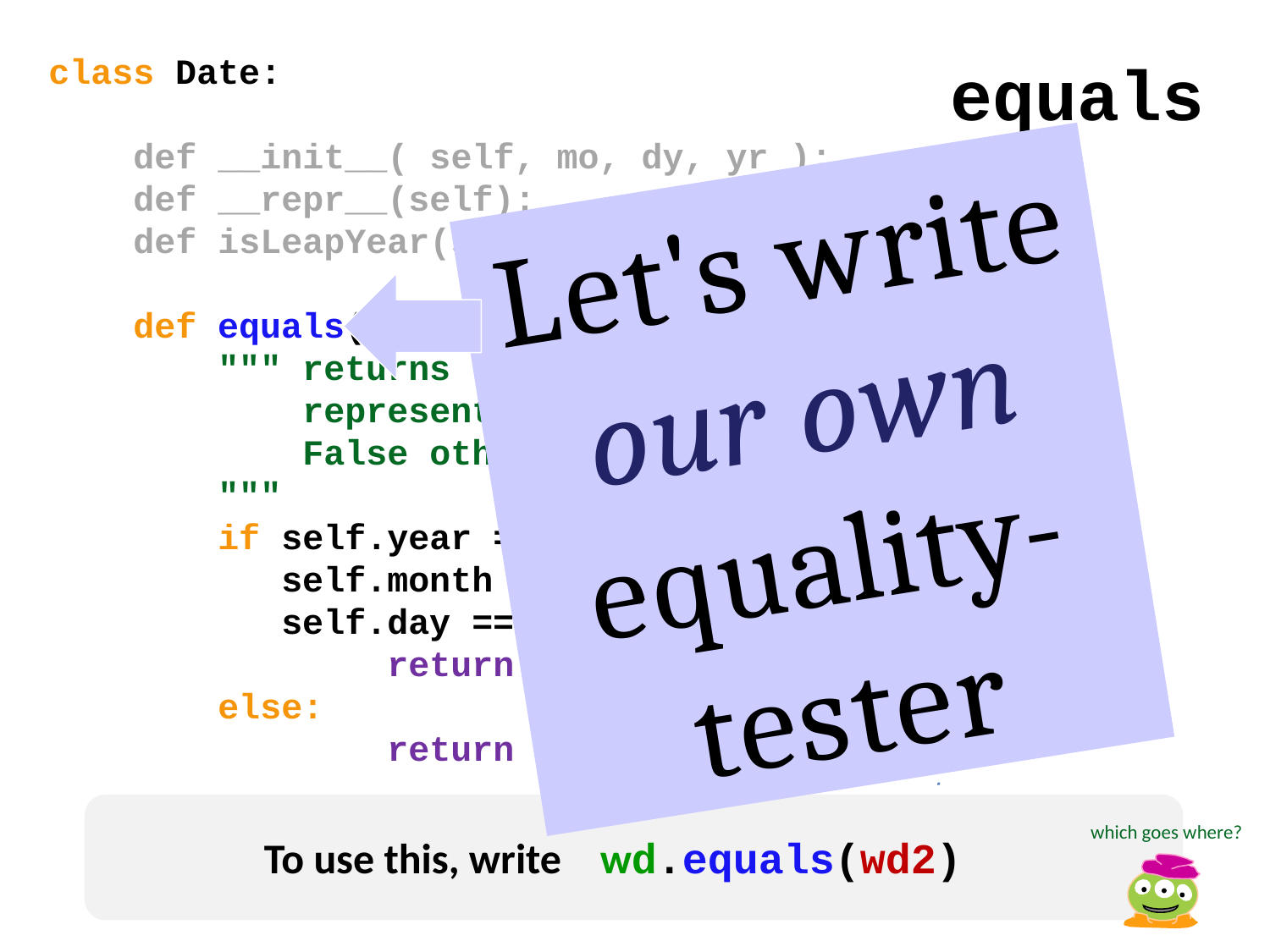

class Date:

    def __init__( self, mo, dy, yr ):
    def __repr__(self):
    def isLeapYear(self):

    def equals(self, d2):
        """ returns True if they
            represent the same date;
            False otherwise
        """
        if self.year == d2.year and \
           self.month == d2.month and \
           self.day == d2.day:
		    return True
        else:
		    return False
equals
Let's write our own equality-tester

which goes where?
To use this, write    wd.equals(wd2)